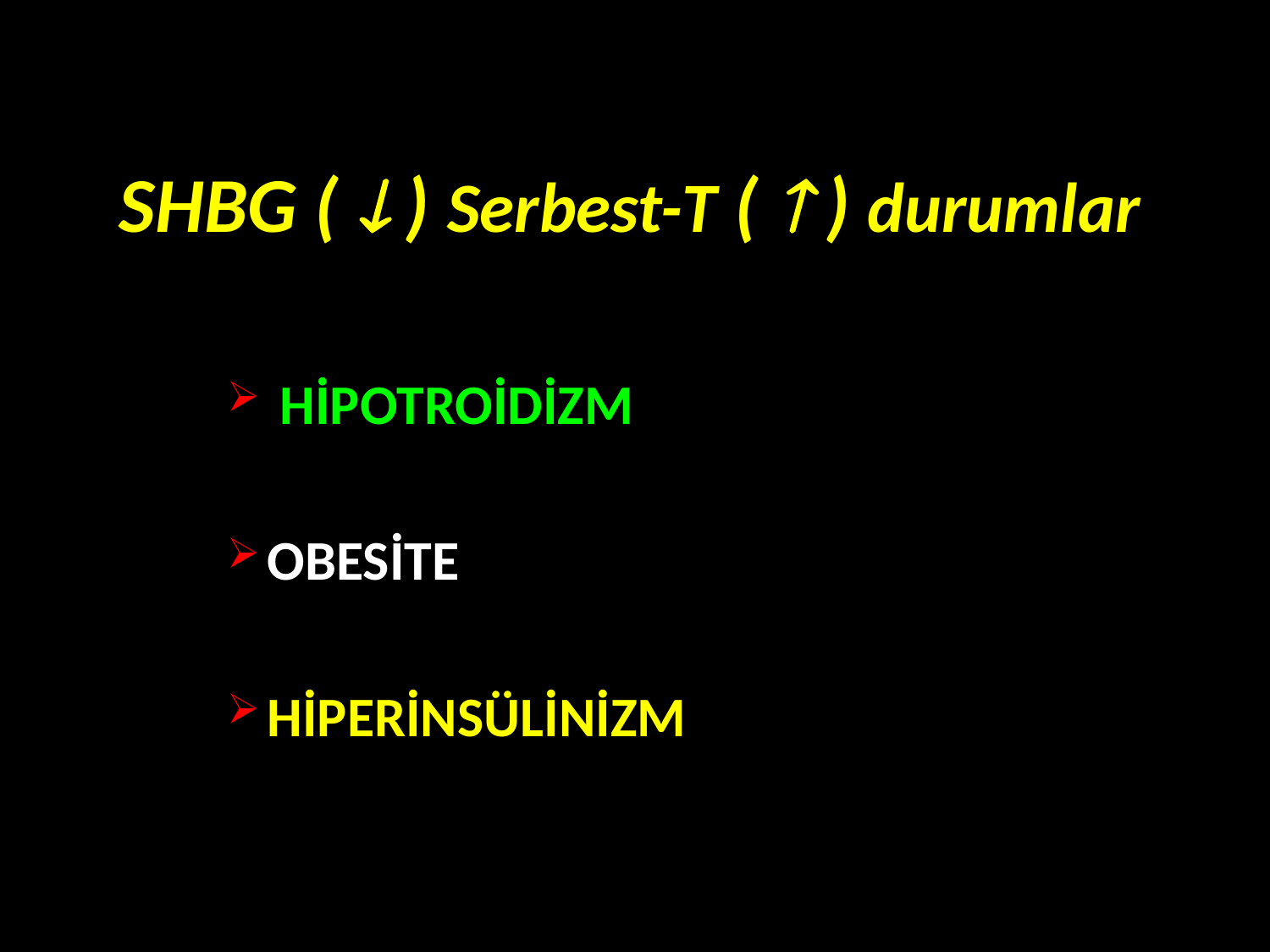

# SHBG ( ↓ ) Serbest-T ( ↑ ) durumlar
 HİPOTROİDİZM

OBESİTE

HİPERİNSÜLİNİZM